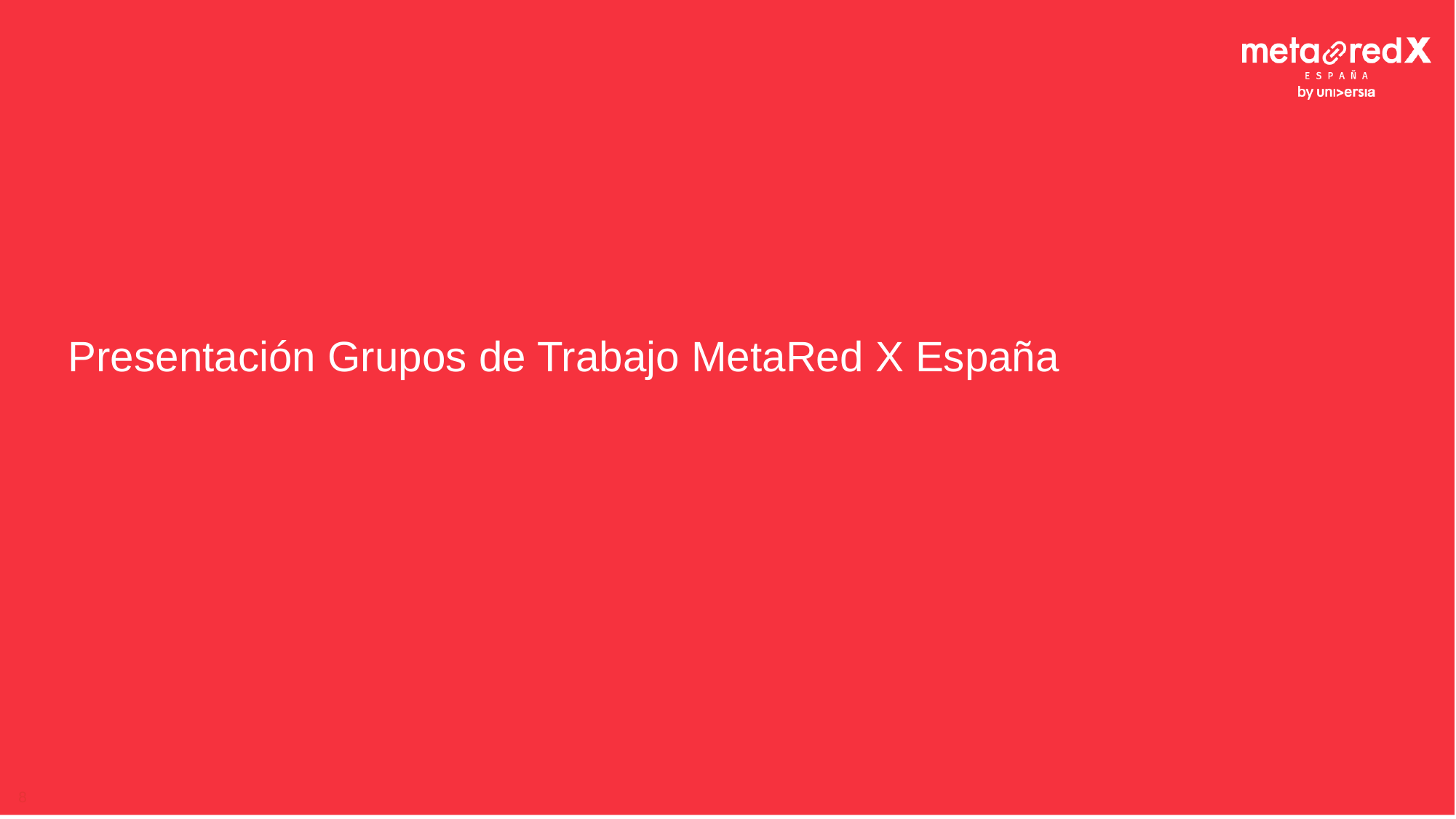

# Presentación Grupos de Trabajo MetaRed X España

8